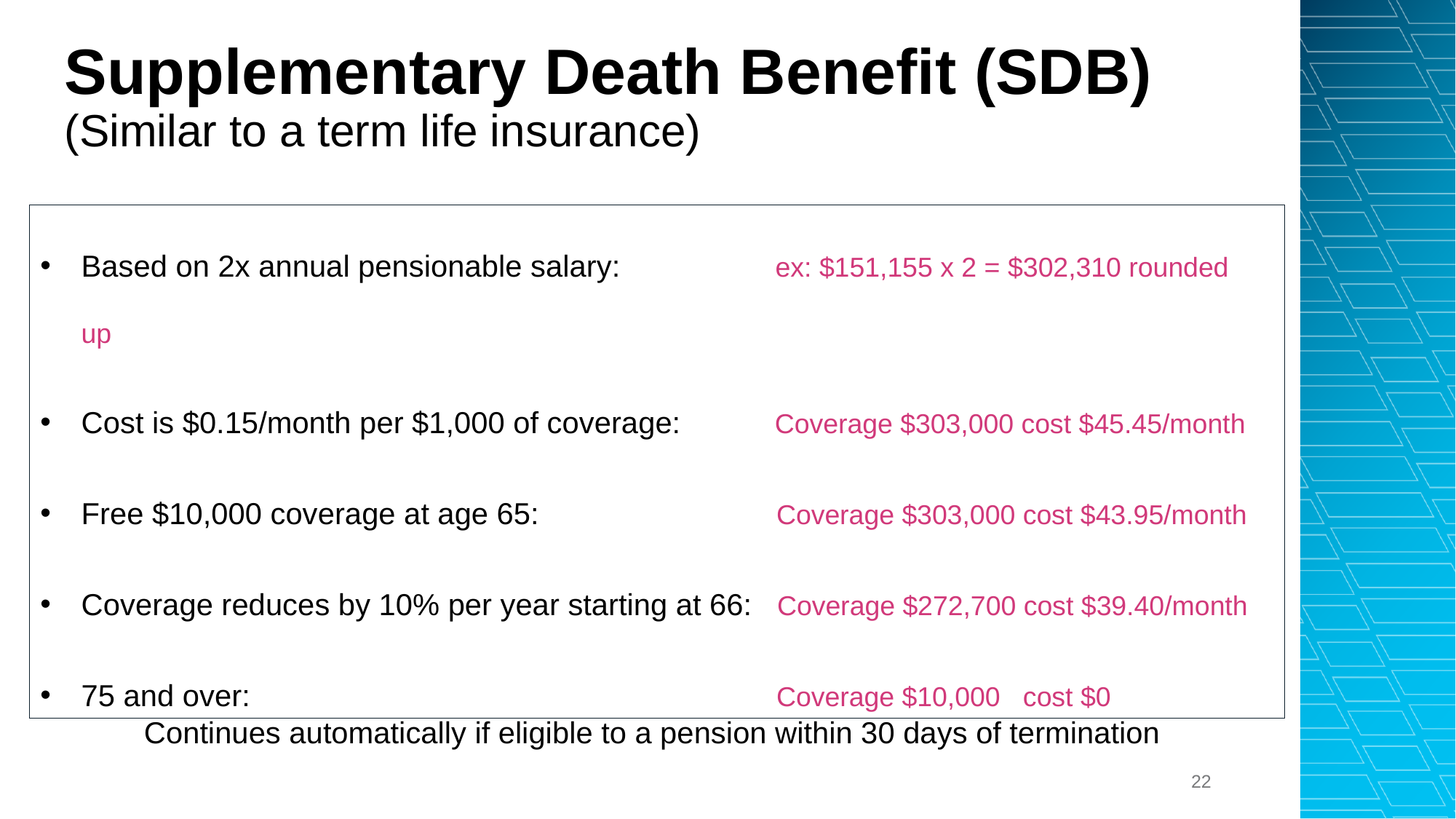

# Supplementary Death Benefit (SDB) (Similar to a term life insurance)
Based on 2x annual pensionable salary:        ex: $151,155 x 2 = $302,310 rounded up.
Cost is $0.15/month per $1,000 of coverage:.      Coverage $303,000 cost $45.45/month.
Free $10,000 coverage at age 65:             Coverage $303,000 cost $43.95/month.
Coverage reduces by 10% per year starting at 66:   Coverage $272,700 cost $39.40/month.
75 and over: .                       Coverage $10,000   cost $0
Continues automatically if eligible to a pension within 30 days of termination​
22